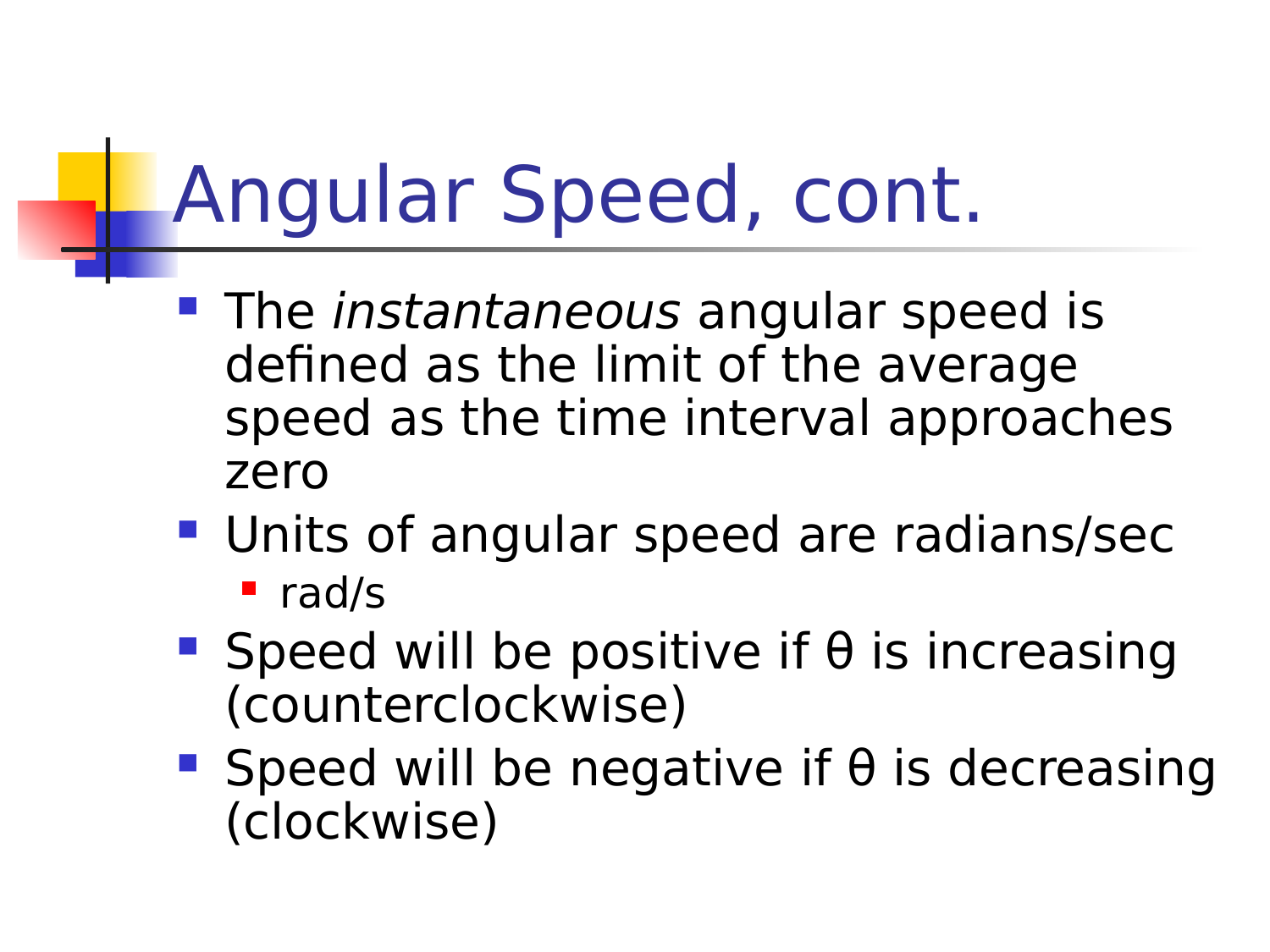

# Angular Speed, cont.
The instantaneous angular speed is defined as the limit of the average speed as the time interval approaches zero
Units of angular speed are radians/sec
rad/s
Speed will be positive if θ is increasing (counterclockwise)
Speed will be negative if θ is decreasing (clockwise)